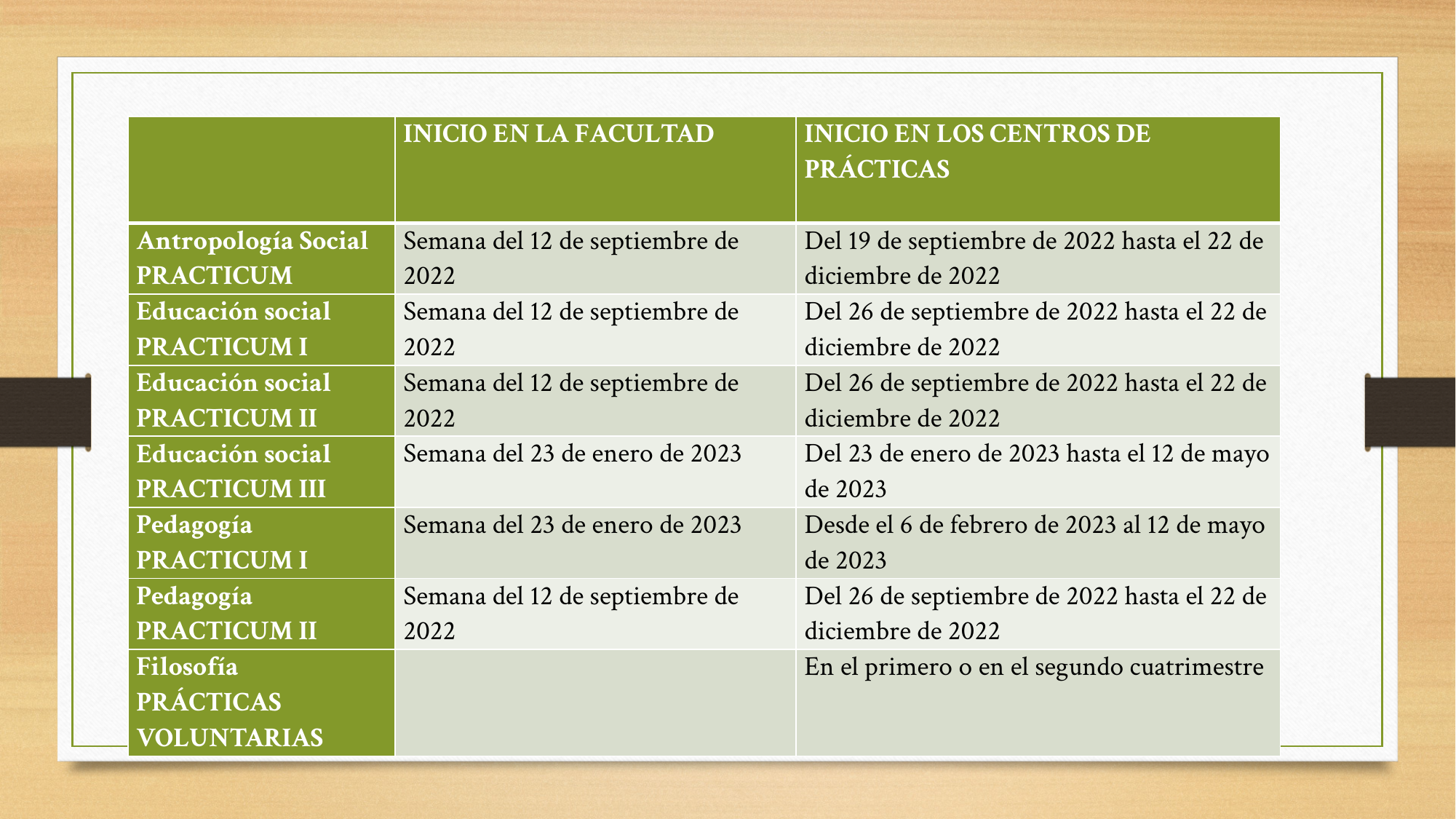

|  | INICIO EN LA FACULTAD | INICIO EN LOS CENTROS DE PRÁCTICAS |
| --- | --- | --- |
| Antropología Social PRACTICUM | Semana del 12 de septiembre de 2022 | Del 19 de septiembre de 2022 hasta el 22 de diciembre de 2022 |
| Educación social PRACTICUM I | Semana del 12 de septiembre de 2022 | Del 26 de septiembre de 2022 hasta el 22 de diciembre de 2022 |
| Educación social PRACTICUM II | Semana del 12 de septiembre de 2022 | Del 26 de septiembre de 2022 hasta el 22 de diciembre de 2022 |
| Educación social PRACTICUM III | Semana del 23 de enero de 2023 | Del 23 de enero de 2023 hasta el 12 de mayo de 2023 |
| Pedagogía PRACTICUM I | Semana del 23 de enero de 2023 | Desde el 6 de febrero de 2023 al 12 de mayo de 2023 |
| Pedagogía PRACTICUM II | Semana del 12 de septiembre de 2022 | Del 26 de septiembre de 2022 hasta el 22 de diciembre de 2022 |
| Filosofía PRÁCTICAS VOLUNTARIAS |  | En el primero o en el segundo cuatrimestre |